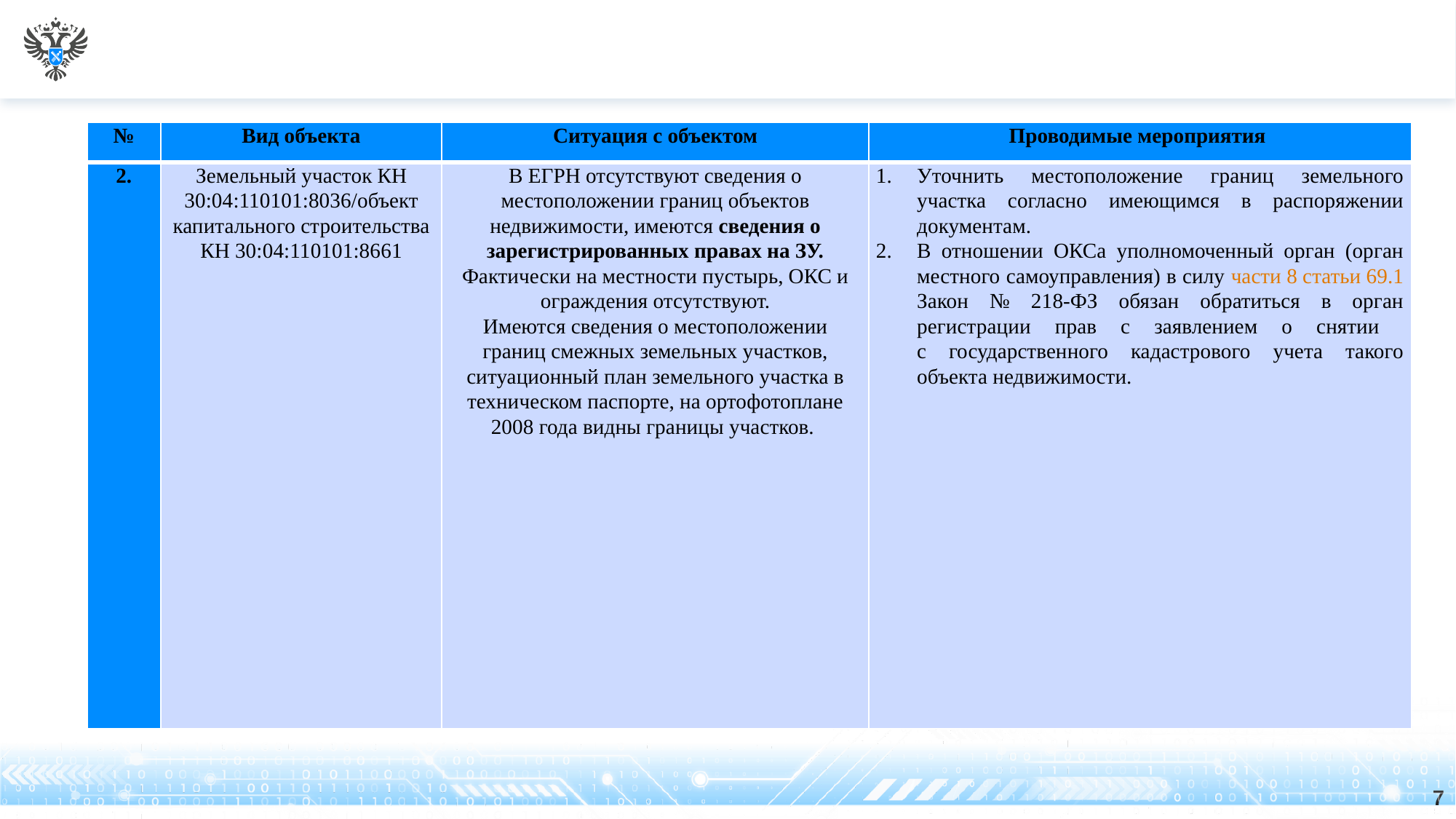

| № | Вид объекта | Ситуация с объектом | Проводимые мероприятия |
| --- | --- | --- | --- |
| 2. | Земельный участок КН 30:04:110101:8036/объект капитального строительства КН 30:04:110101:8661 | В ЕГРН отсутствуют сведения о местоположении границ объектов недвижимости, имеются сведения о зарегистрированных правах на ЗУ. Фактически на местности пустырь, ОКС и ограждения отсутствуют. Имеются сведения о местоположении границ смежных земельных участков, ситуационный план земельного участка в техническом паспорте, на ортофотоплане 2008 года видны границы участков. | Уточнить местоположение границ земельного участка согласно имеющимся в распоряжении документам. В отношении ОКСа уполномоченный орган (орган местного самоуправления) в силу части 8 статьи 69.1 Закон № 218-ФЗ обязан обратиться в орган регистрации прав с заявлением о снятии с государственного кадастрового учета такого объекта недвижимости. |
7